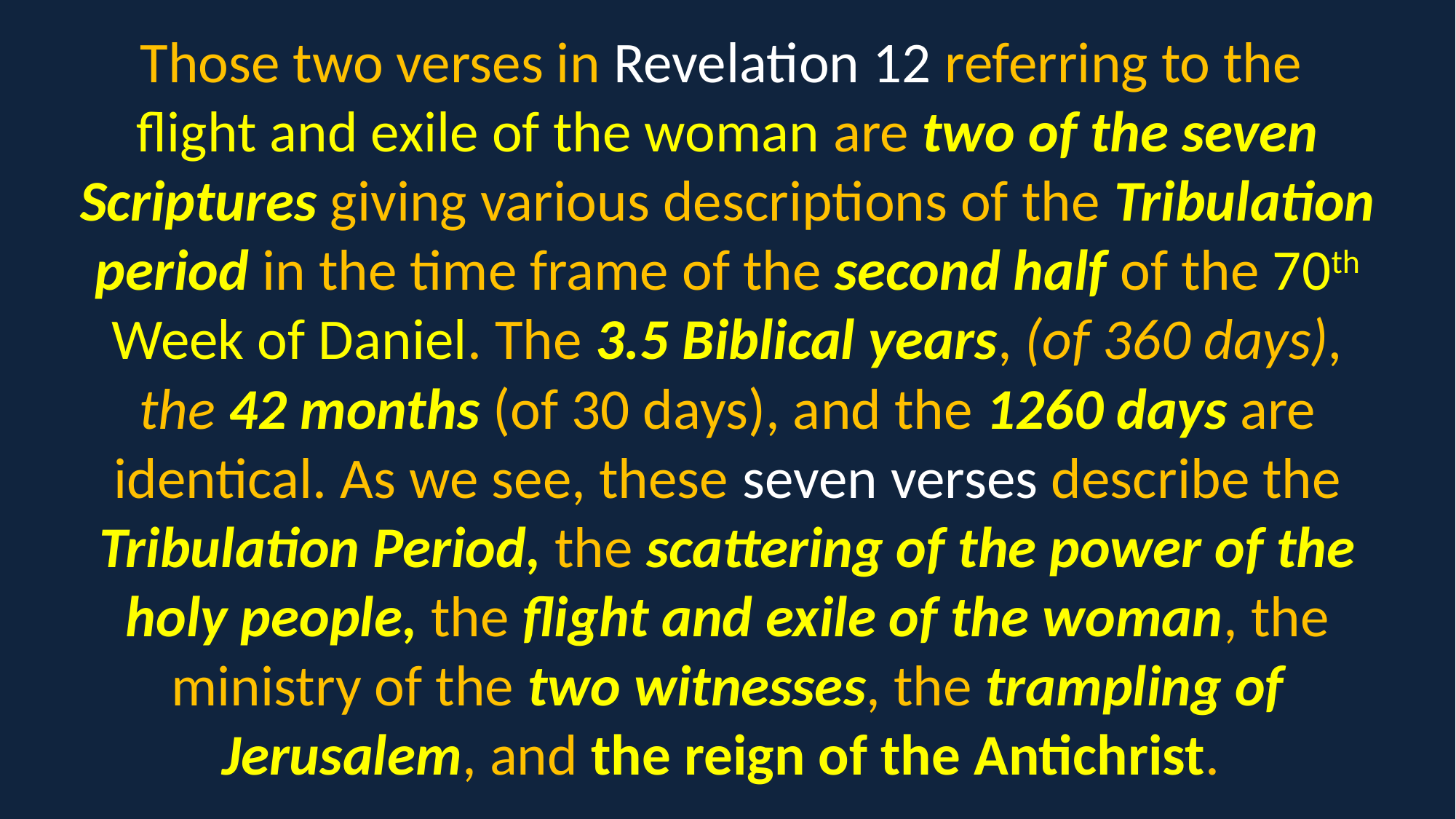

Those two verses in Revelation 12 referring to the
flight and exile of the woman are two of the seven Scriptures giving various descriptions of the Tribulation period in the time frame of the second half of the 70th Week of Daniel. The 3.5 Biblical years, (of 360 days), the 42 months (of 30 days), and the 1260 days are identical. As we see, these seven verses describe the Tribulation Period, the scattering of the power of the holy people, the flight and exile of the woman, the ministry of the two witnesses, the trampling of Jerusalem, and the reign of the Antichrist.